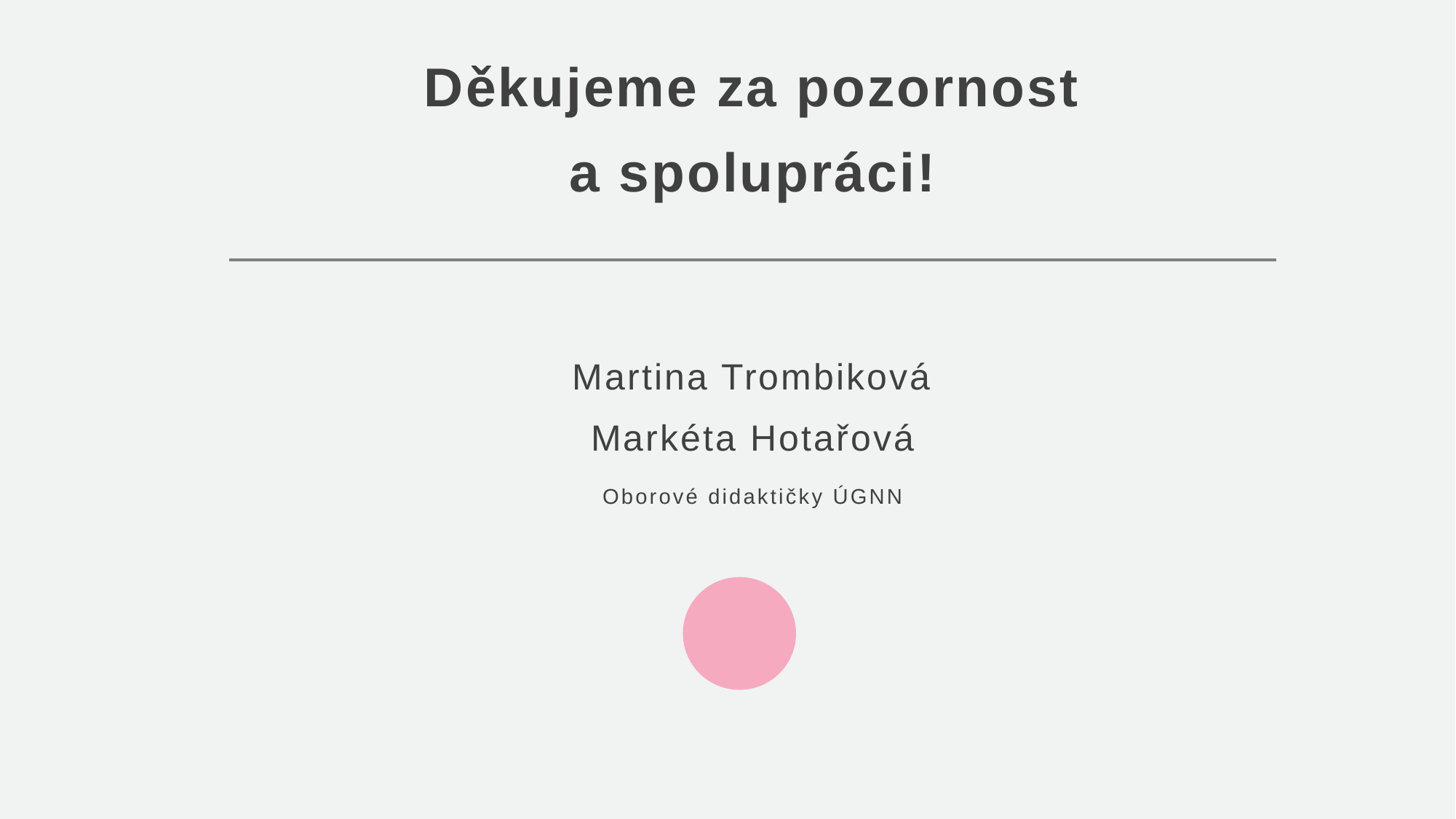

# Děkujeme za pozornost a spolupráci!

Martina Trombiková
Markéta Hotařová
Oborové didaktičky ÚGNN